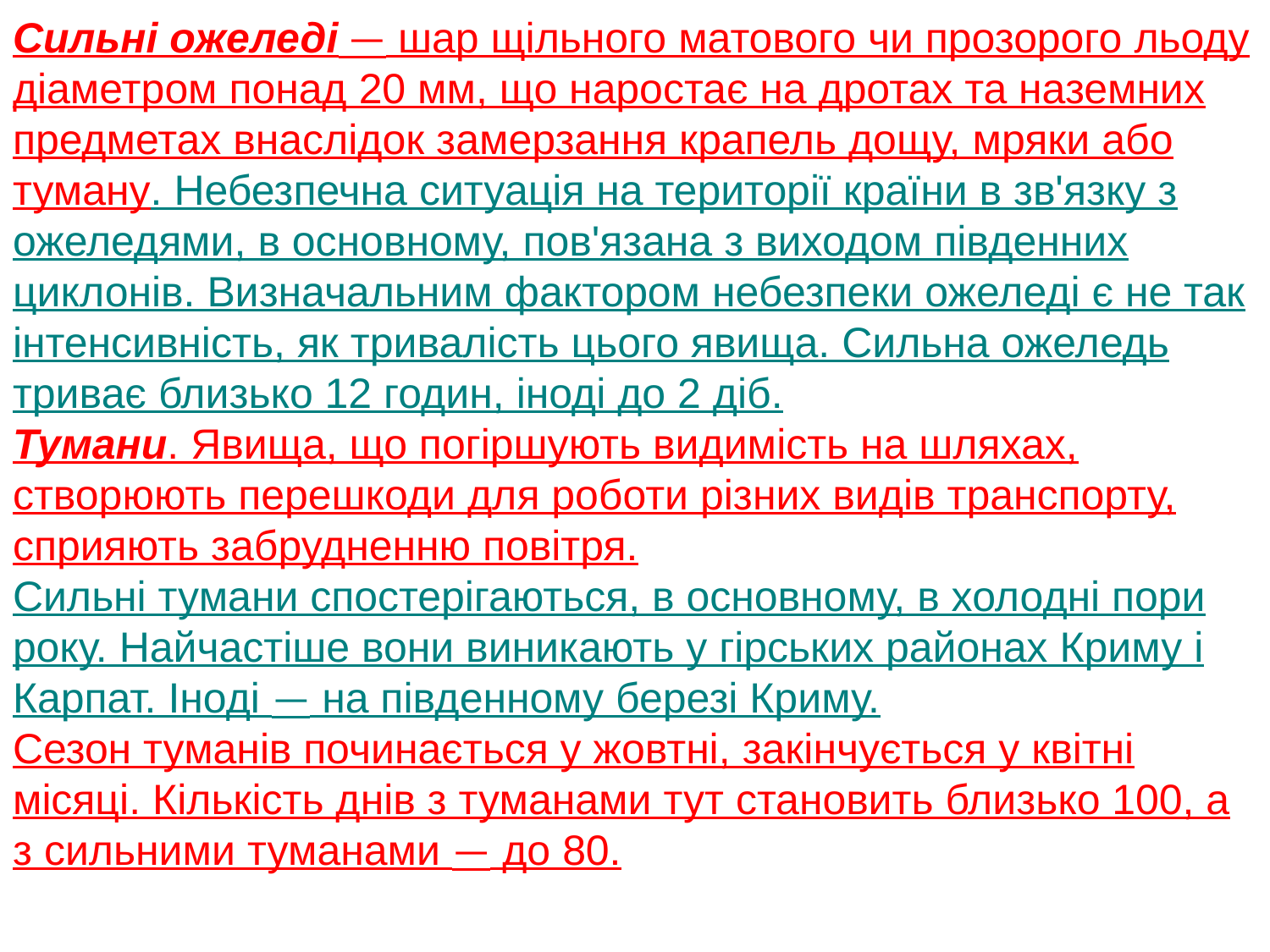

Сильні ожеледі — шар щільного матового чи прозорого льоду діаметром понад 20 мм, що наростає на дротах та наземних предметах внаслідок замерзання крапель дощу, мряки або туману. Небезпечна ситуація на території країни в зв'язку з ожеледями, в основному, пов'язана з виходом південних циклонів. Визначальним фактором небезпеки ожеледі є не так інтенсивність, як тривалість цього явища. Сильна ожеледь триває близько 12 годин, іноді до 2 діб.
Тумани. Явища, що погіршують видимість на шляхах, створюють перешкоди для роботи різних видів транспорту, сприяють забрудненню повітря.
Сильні тумани спостерігаються, в основному, в холодні пори року. Найчастіше вони виникають у гірських районах Криму і Карпат. Іноді — на південному березі Криму.
Сезон туманів починається у жовтні, закінчується у квітні місяці. Кількість днів з туманами тут становить близько 100, а з сильними туманами — до 80.